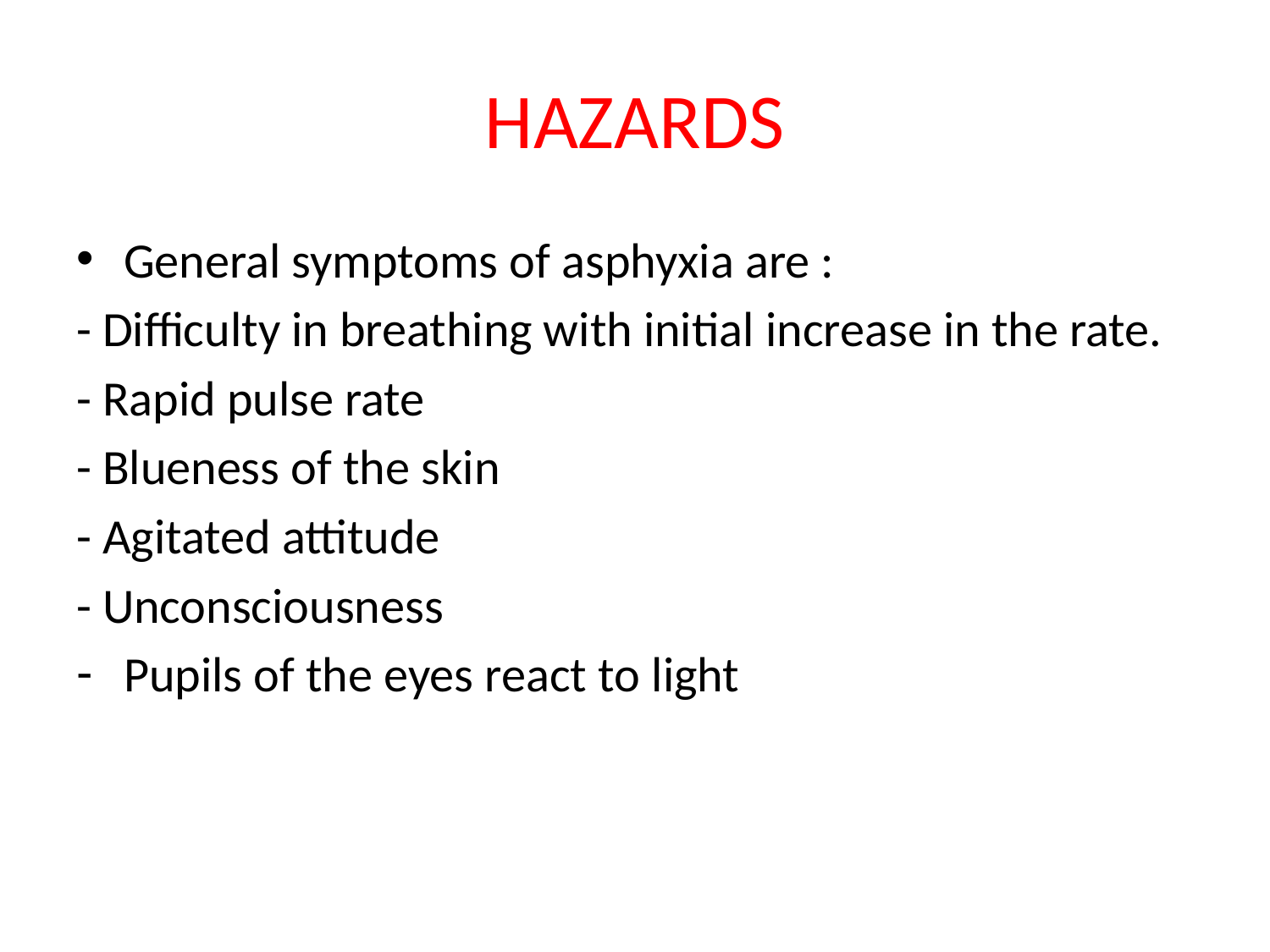

# HAZARDS
General symptoms of asphyxia are :
- Difficulty in breathing with initial increase in the rate.
- Rapid pulse rate
- Blueness of the skin
- Agitated attitude
- Unconsciousness
Pupils of the eyes react to light